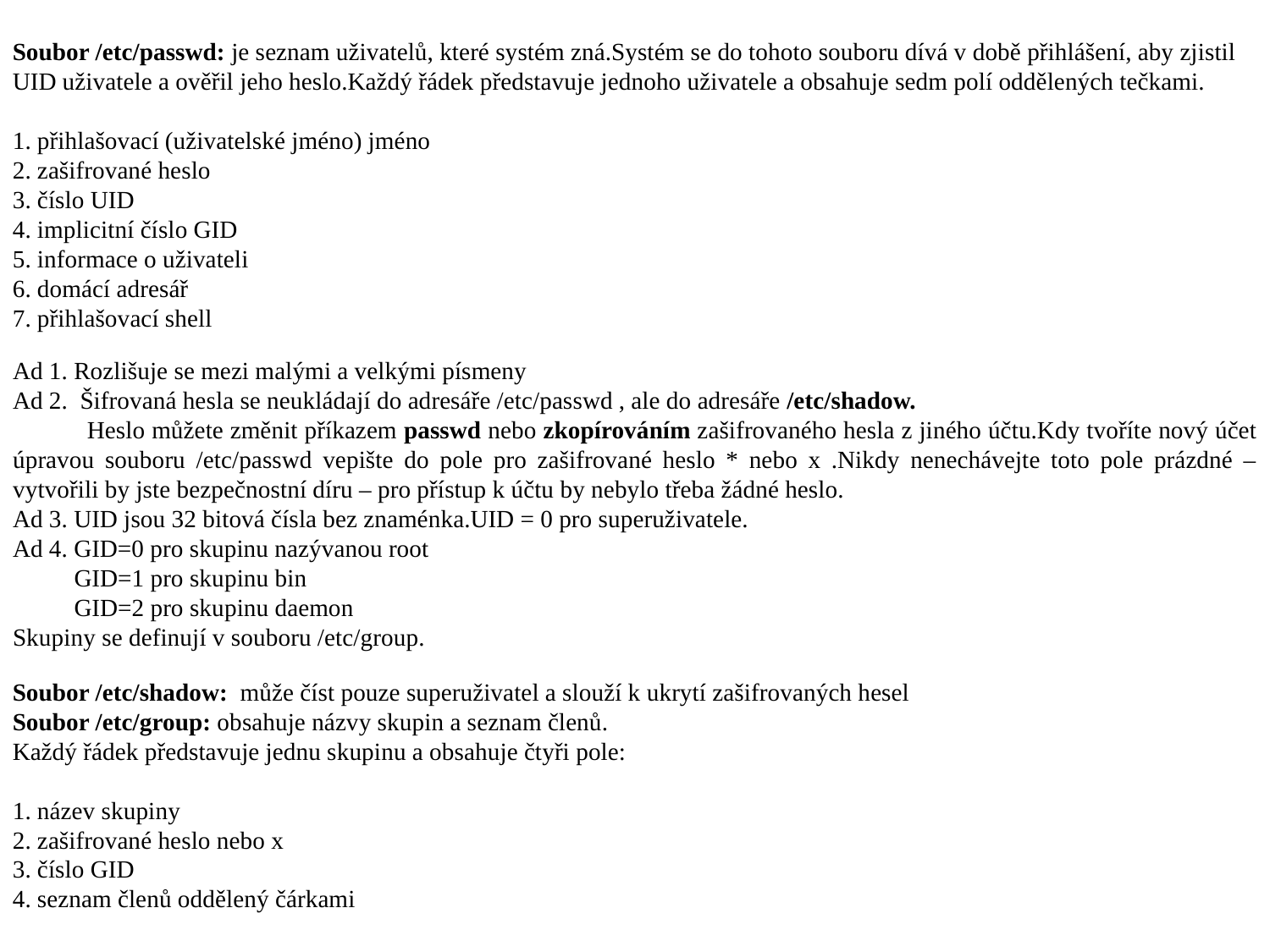

Soubor /etc/passwd: je seznam uživatelů, které systém zná.Systém se do tohoto souboru dívá v době přihlášení, aby zjistil UID uživatele a ověřil jeho heslo.Každý řádek představuje jednoho uživatele a obsahuje sedm polí oddělených tečkami.

1. přihlašovací (uživatelské jméno) jméno
2. zašifrované heslo
3. číslo UID
4. implicitní číslo GID
5. informace o uživateli
6. domácí adresář
7. přihlašovací shell
Ad 1. Rozlišuje se mezi malými a velkými písmeny
Ad 2.  Šifrovaná hesla se neukládají do adresáře /etc/passwd , ale do adresáře /etc/shadow.
           Heslo můžete změnit příkazem passwd nebo zkopírováním zašifrovaného hesla z jiného účtu.Kdy tvoříte nový účet úpravou souboru /etc/passwd vepište do pole pro zašifrované heslo * nebo x .Nikdy nenechávejte toto pole prázdné – vytvořili by jste bezpečnostní díru – pro přístup k účtu by nebylo třeba žádné heslo.
Ad 3. UID jsou 32 bitová čísla bez znaménka.UID = 0 pro superuživatele.
Ad 4. GID=0 pro skupinu nazývanou root
          GID=1 pro skupinu bin
          GID=2 pro skupinu daemon
Skupiny se definují v souboru /etc/group.
Soubor /etc/shadow:  může číst pouze superuživatel a slouží k ukrytí zašifrovaných hesel
Soubor /etc/group: obsahuje názvy skupin a seznam členů.
Každý řádek představuje jednu skupinu a obsahuje čtyři pole:

1. název skupiny
2. zašifrované heslo nebo x
3. číslo GID
4. seznam členů oddělený čárkami